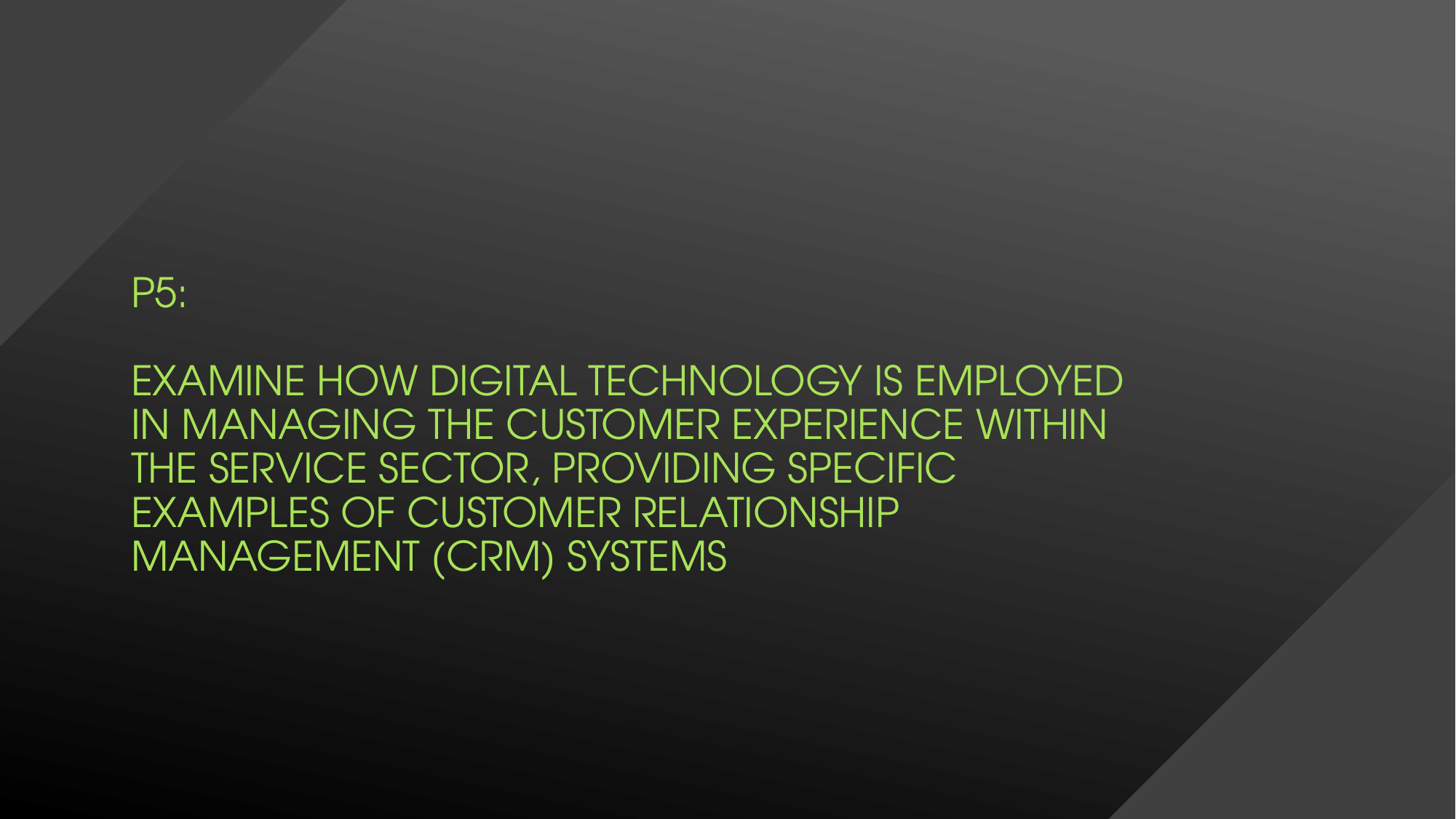

# P5: Examine how digital technology is employed in managing the customer experience within the service sector, providing specific examples of customer relationship management (CRM) systems